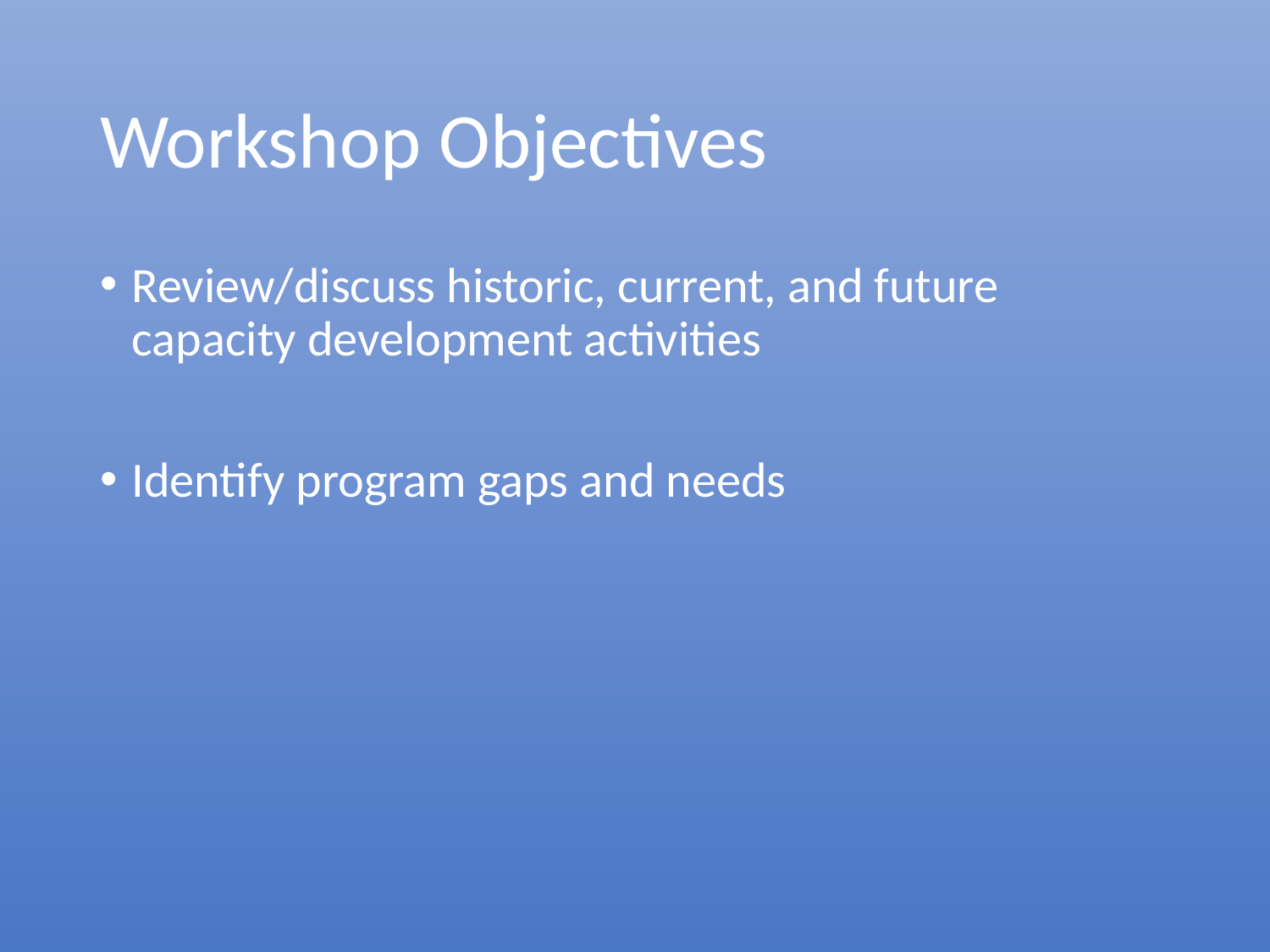

# Workshop Objectives
Review/discuss historic, current, and future capacity development activities

Identify program gaps and needs